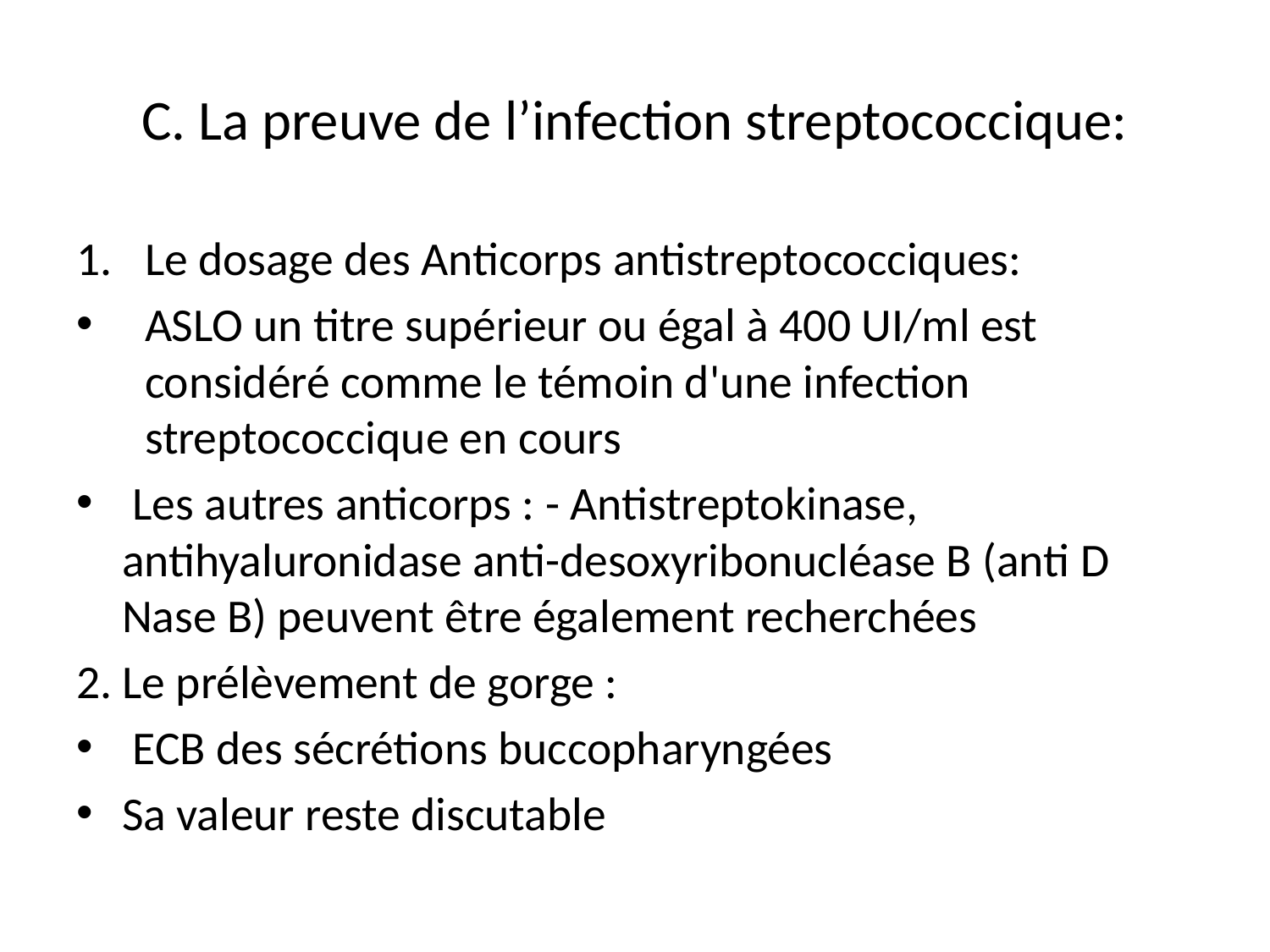

# C. La preuve de l’infection streptococcique:
Le dosage des Anticorps antistreptococciques:
ASLO un titre supérieur ou égal à 400 UI/ml est considéré comme le témoin d'une infection streptococcique en cours
 Les autres anticorps : - Antistreptokinase, antihyaluronidase anti-desoxyribonucléase B (anti D Nase B) peuvent être également recherchées
2. Le prélèvement de gorge :
 ECB des sécrétions buccopharyngées
Sa valeur reste discutable